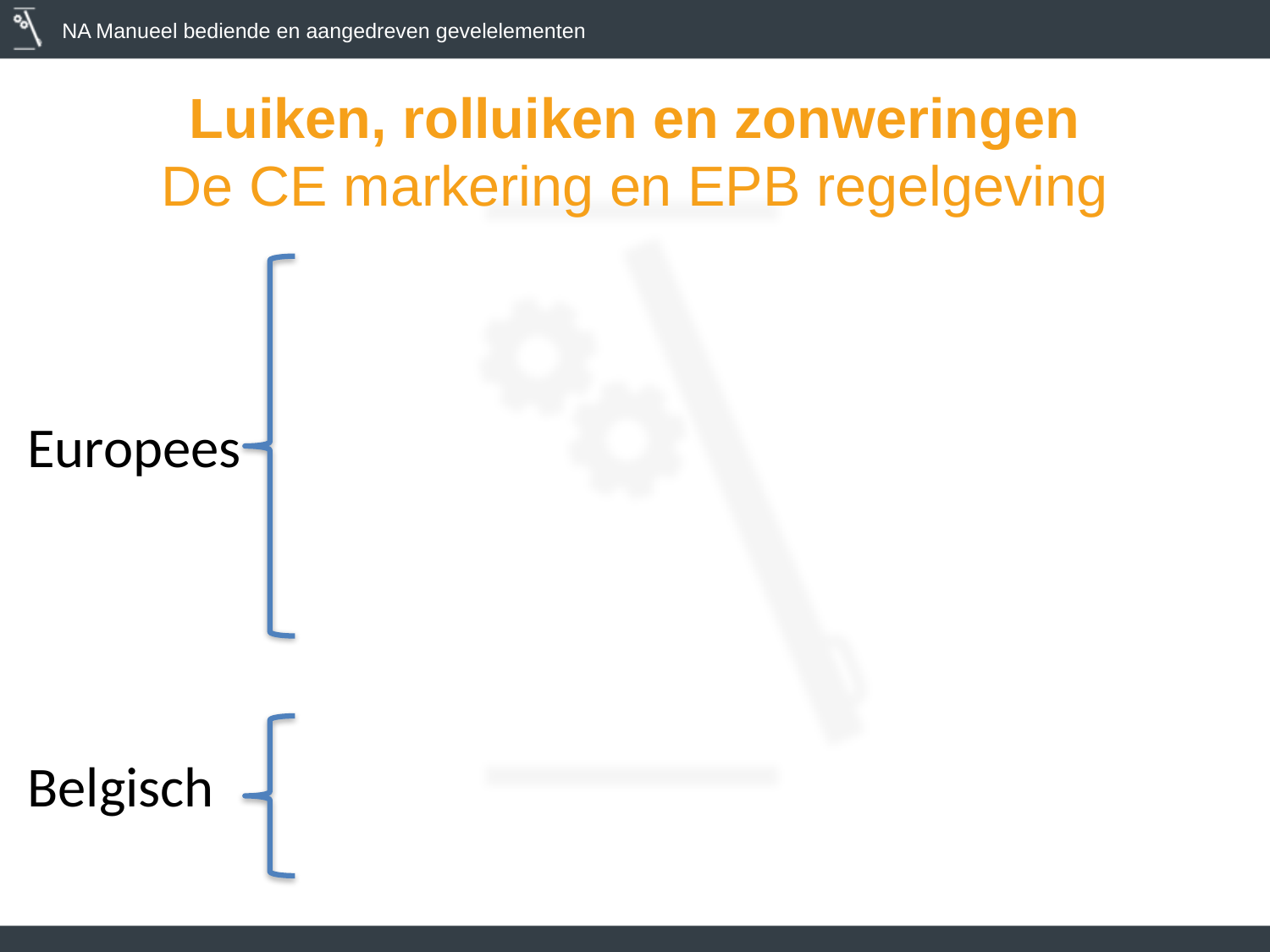

# Luiken, rolluiken en zonweringen De CE markering en EPB regelgeving

Europees

Belgisch